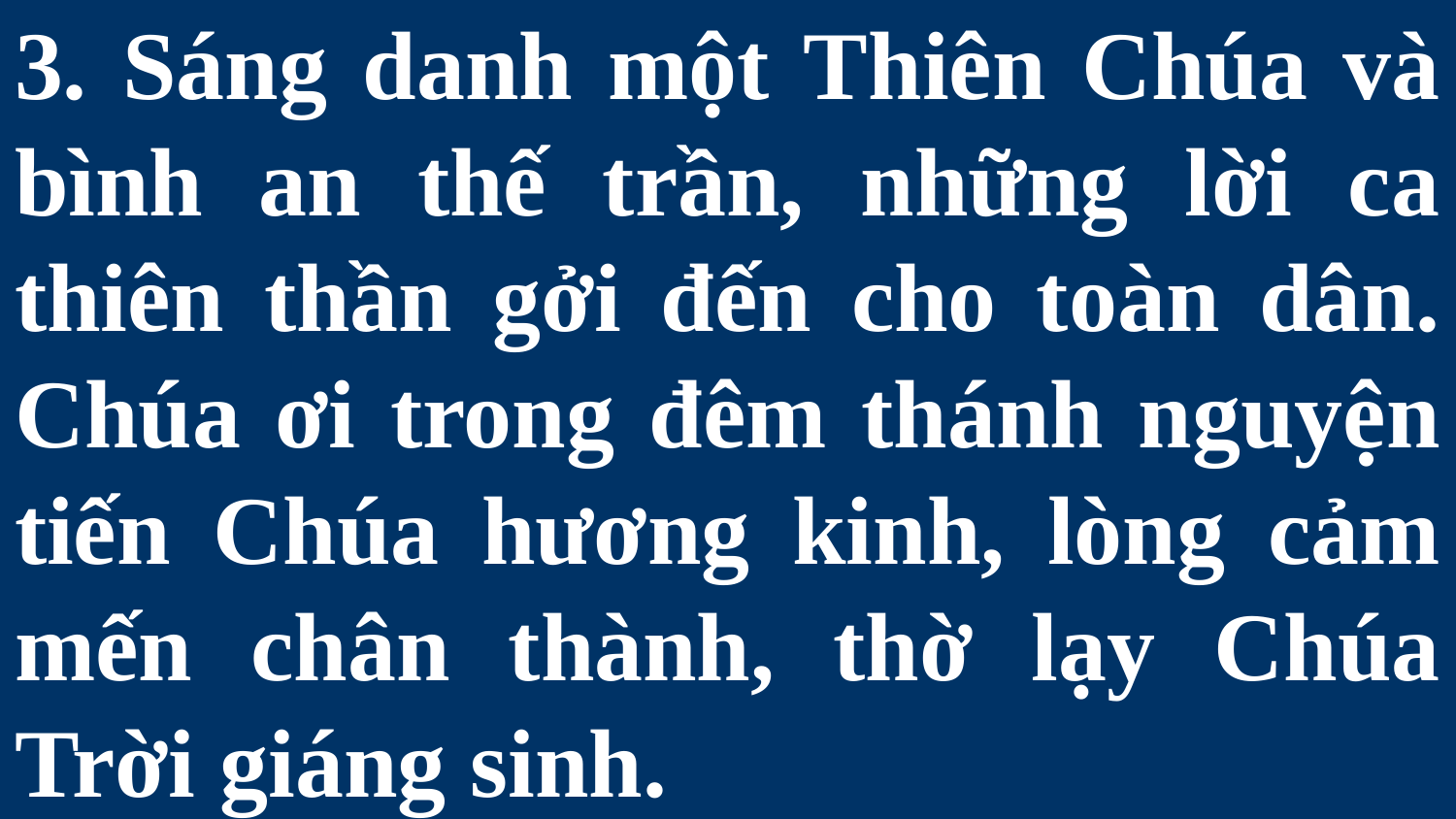

# 3. Sáng danh một Thiên Chúa và bình an thế trần, những lời ca thiên thần gởi đến cho toàn dân. Chúa ơi trong đêm thánh nguyện tiến Chúa hương kinh, lòng cảm mến chân thành, thờ lạy Chúa Trời giáng sinh.